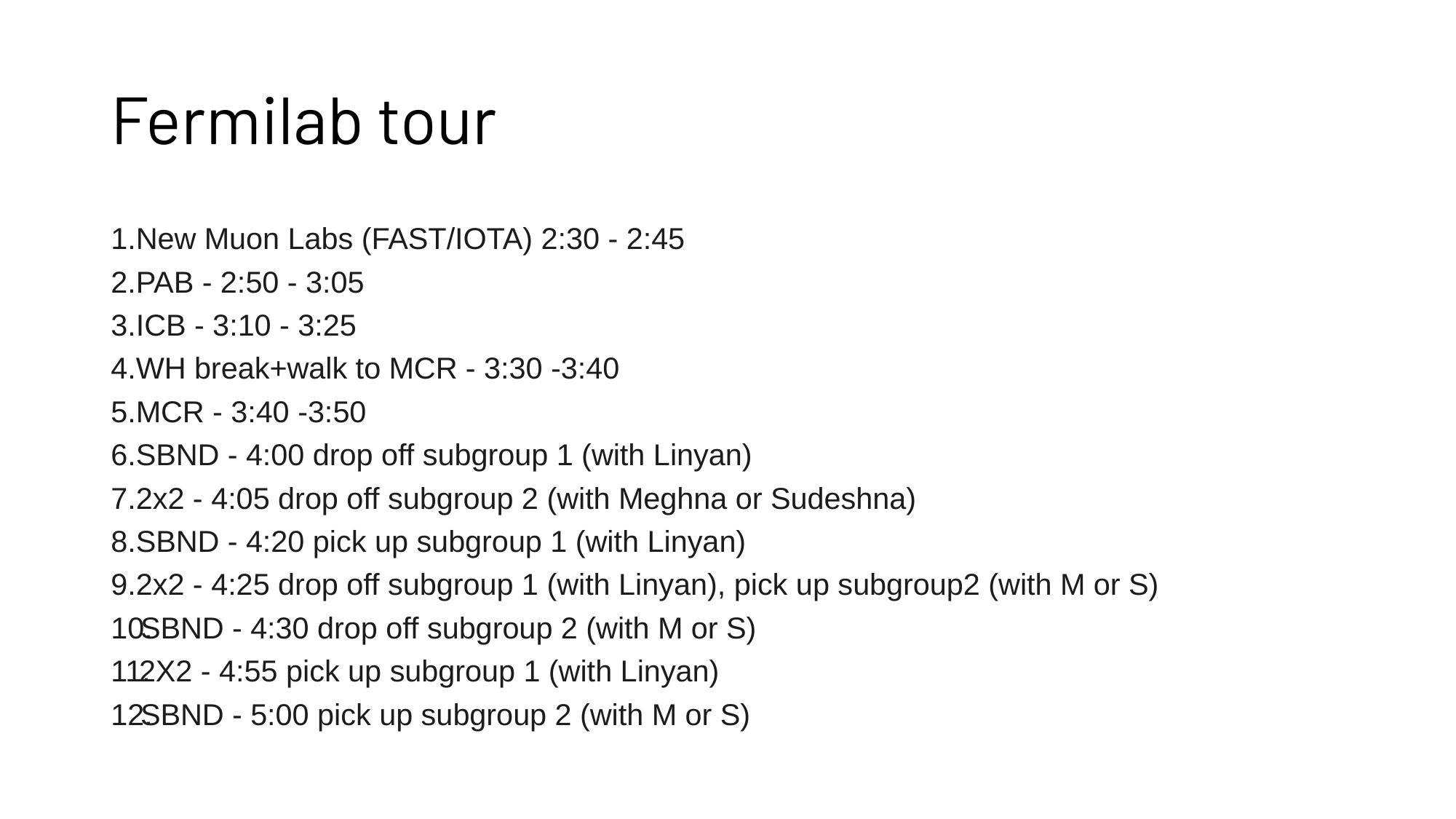

# Fermilab tour
New Muon Labs (FAST/IOTA) 2:30 - 2:45
PAB - 2:50 - 3:05
ICB - 3:10 - 3:25
WH break+walk to MCR - 3:30 -3:40
MCR - 3:40 -3:50
SBND - 4:00 drop off subgroup 1 (with Linyan)
2x2 - 4:05 drop off subgroup 2 (with Meghna or Sudeshna)
SBND - 4:20 pick up subgroup 1 (with Linyan)
2x2 - 4:25 drop off subgroup 1 (with Linyan), pick up subgroup2 (with M or S)
SBND - 4:30 drop off subgroup 2 (with M or S)
2X2 - 4:55 pick up subgroup 1 (with Linyan)
SBND - 5:00 pick up subgroup 2 (with M or S)